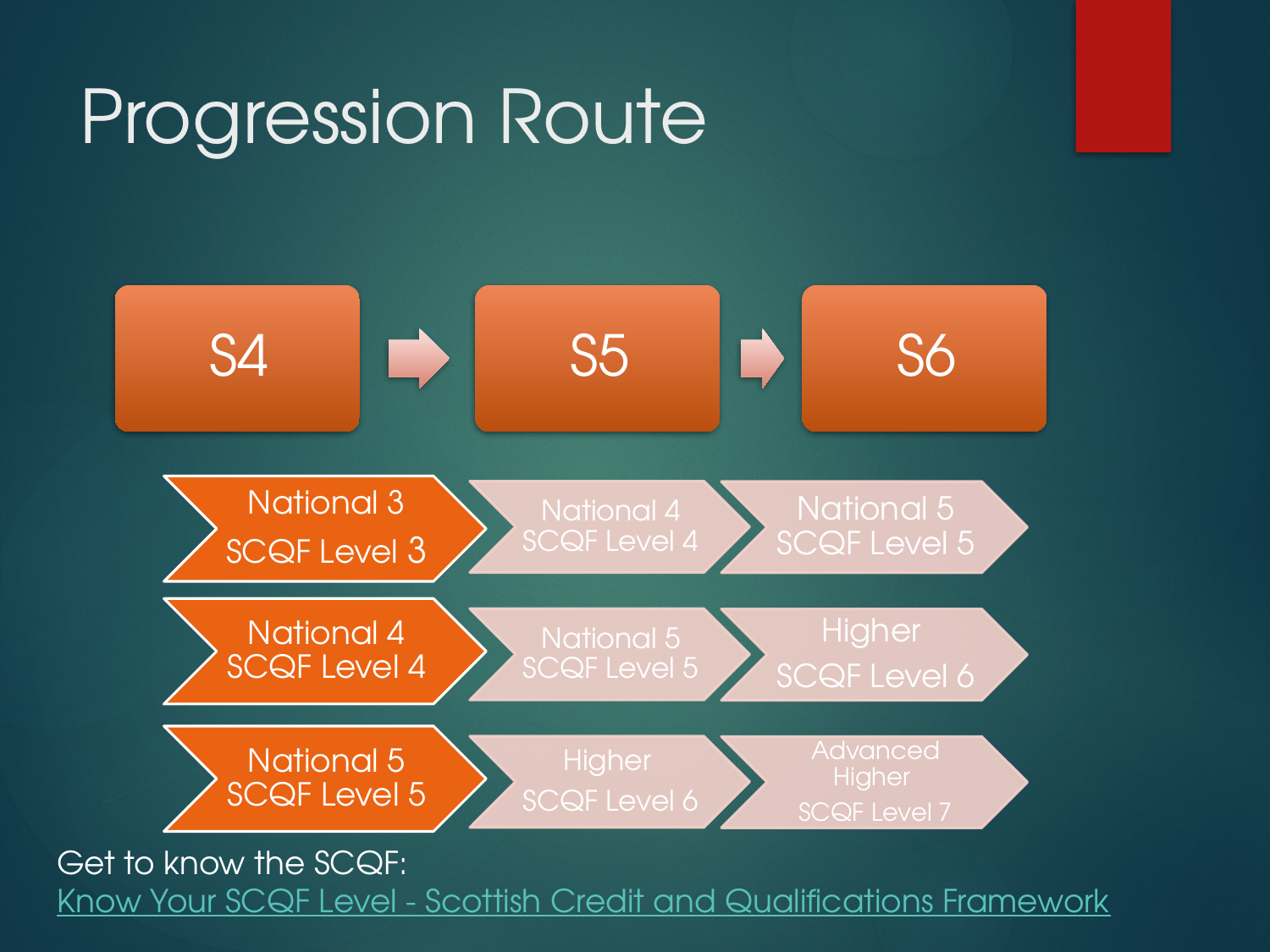

# Progression Route
S4

S5

S6
National 3
SCQF Level 3
National 4 SCQF Level 4
National 5 SCQF Level 5
National 4 SCQF Level 4
National 5 SCQF Level 5
Higher
SCQF Level 6
National 5 SCQF Level 5
Higher
SCQF Level 6
Advanced Higher
SCQF Level 7
Get to know the SCQF:
Know Your SCQF Level - Scottish Credit and Qualifications Framework